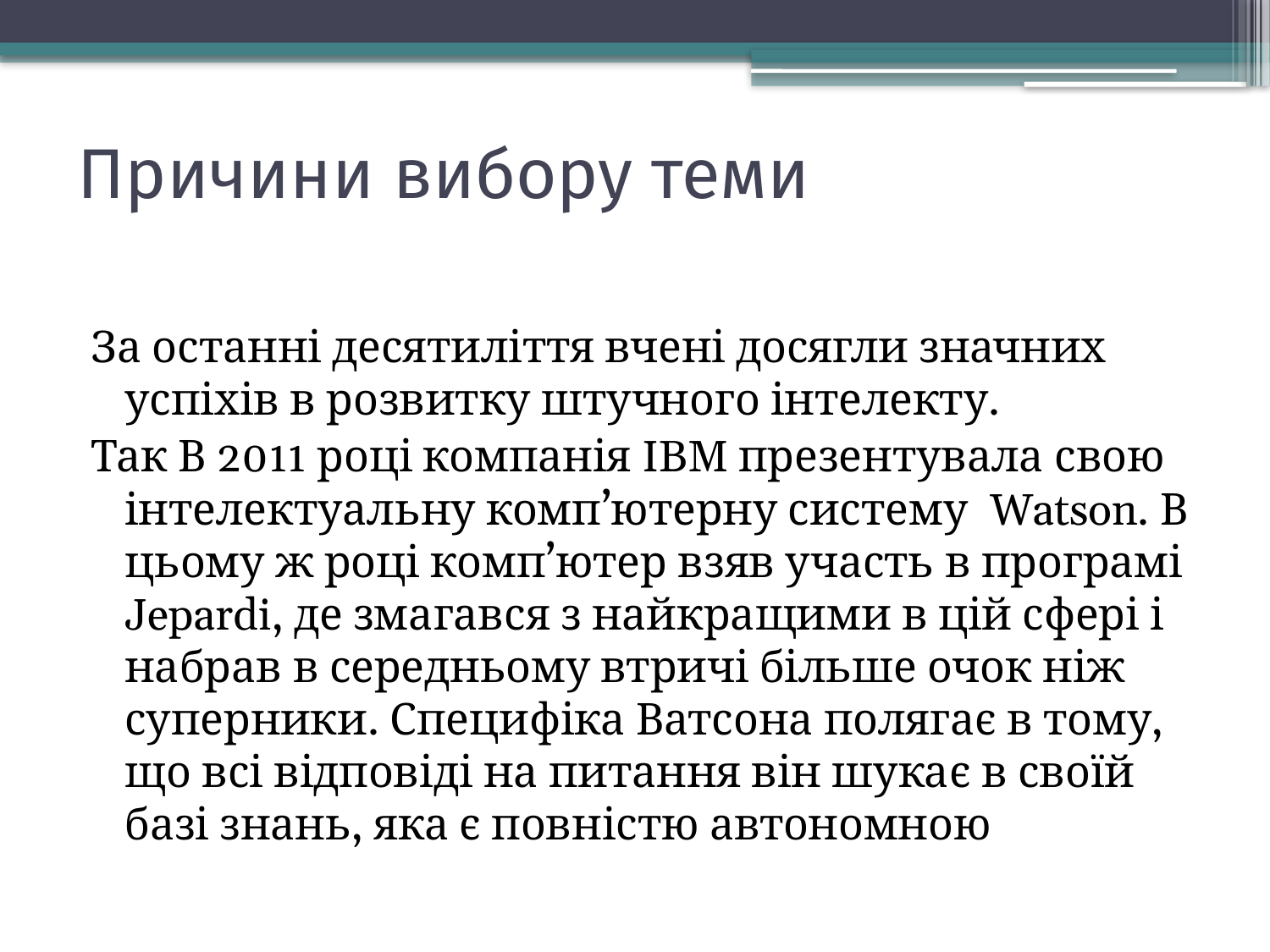

# Причини вибору теми
За останні десятиліття вчені досягли значних успіхів в розвитку штучного інтелекту.
Так В 2011 році компанія IBM презентувала свою інтелектуальну комп’ютерну систему  Watson. В цьому ж році комп’ютер взяв участь в програмі Jepardi, де змагався з найкращими в цій сфері і набрав в середньому втричі більше очок ніж суперники. Специфіка Ватсона полягає в тому, що всі відповіді на питання він шукає в своїй базі знань, яка є повністю автономною